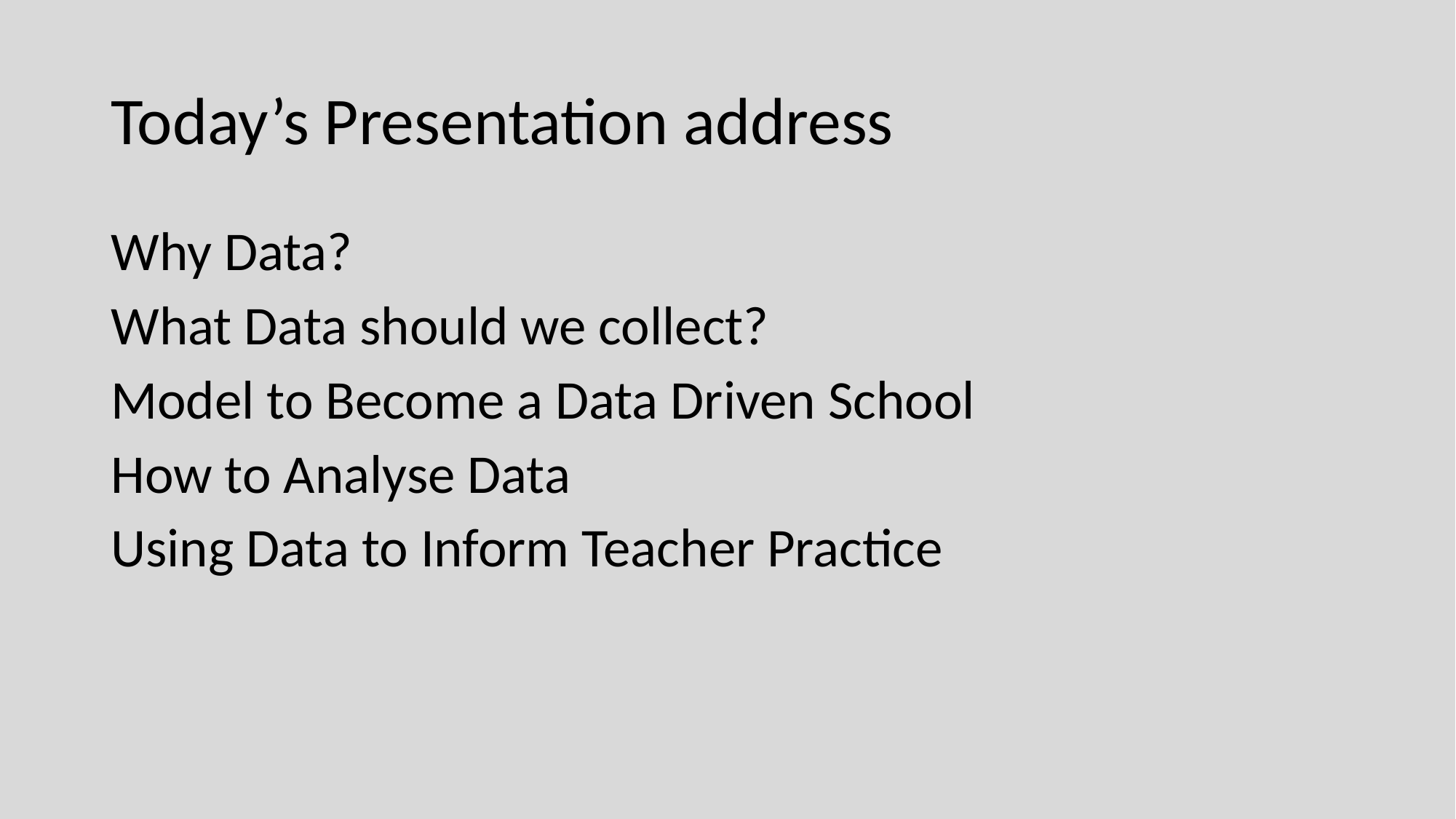

# Today’s Presentation address
Why Data?
What Data should we collect?
Model to Become a Data Driven School
How to Analyse Data
Using Data to Inform Teacher Practice